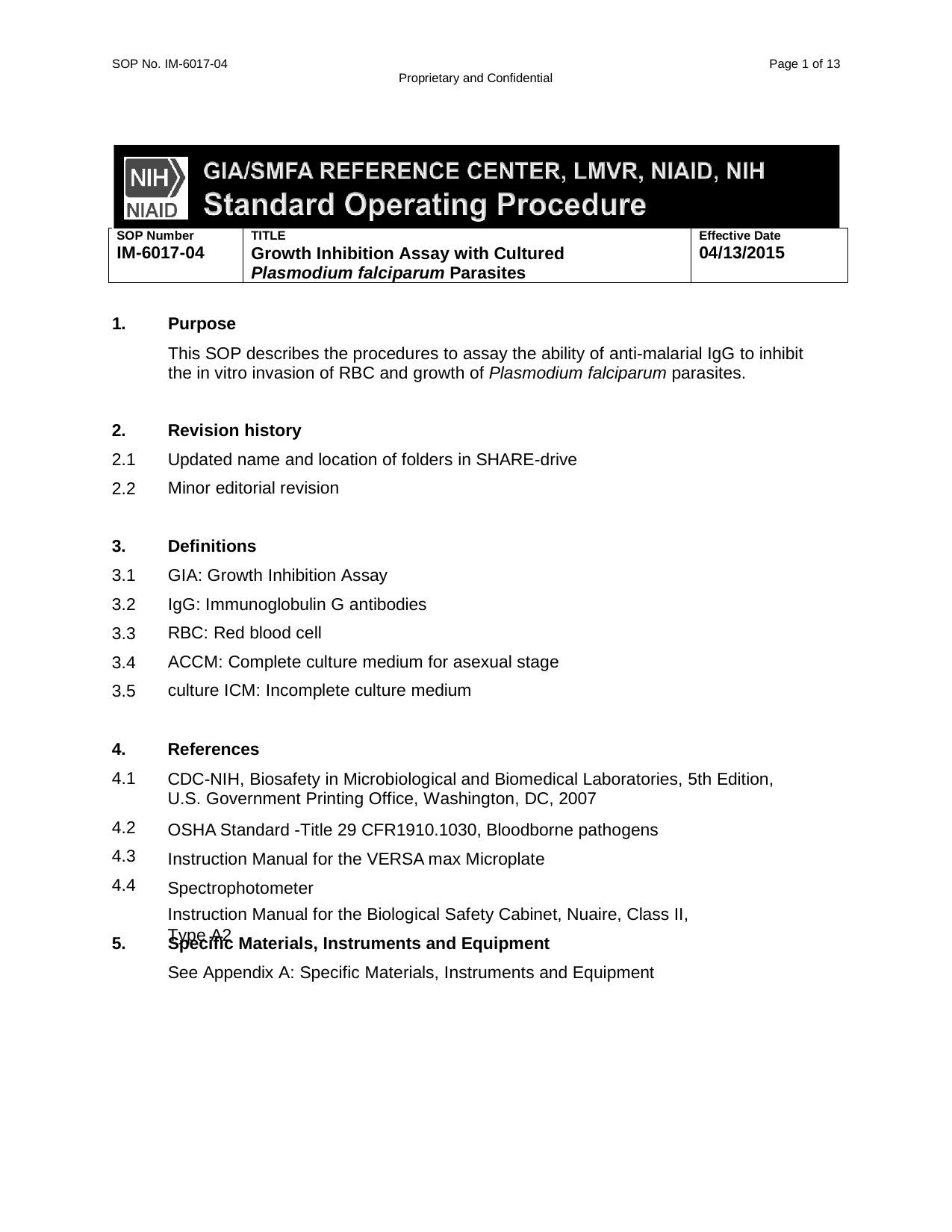

SOP No. IM-6017-04
Page 1 of 13
Proprietary and Confidential

| SOP Number IM-6017-04 | TITLE Growth Inhibition Assay with Cultured Plasmodium falciparum Parasites | Effective Date 04/13/2015 |
| --- | --- | --- |
1.
Purpose
This SOP describes the procedures to assay the ability of anti-malarial IgG to inhibit the in vitro invasion of RBC and growth of Plasmodium falciparum parasites.
2.
2.1
2.2
Revision history
Updated name and location of folders in SHARE-drive Minor editorial revision
3.
3.1
3.2
3.3
3.4
3.5
Definitions
GIA: Growth Inhibition Assay
IgG: Immunoglobulin G antibodies RBC: Red blood cell
ACCM: Complete culture medium for asexual stage culture ICM: Incomplete culture medium
4.
4.1
References
CDC-NIH, Biosafety in Microbiological and Biomedical Laboratories, 5th Edition, U.S. Government Printing Office, Washington, DC, 2007
OSHA Standard -Title 29 CFR1910.1030, Bloodborne pathogens Instruction Manual for the VERSA max Microplate Spectrophotometer
Instruction Manual for the Biological Safety Cabinet, Nuaire, Class II, Type A2
4.2
4.3
4.4
5.
Specific Materials, Instruments and Equipment
See Appendix A: Specific Materials, Instruments and Equipment